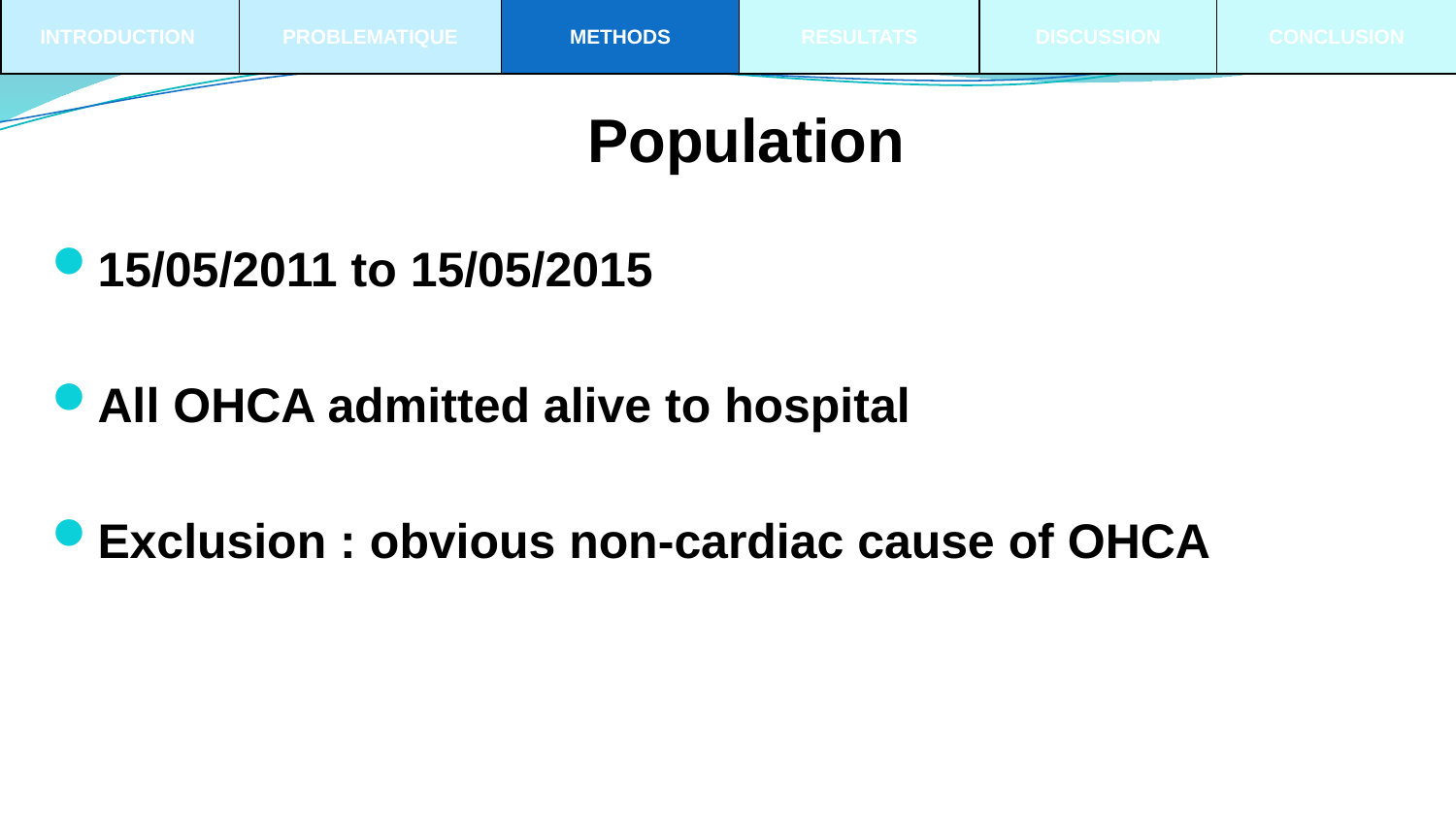

INTRODUCTION
PROBLEMATIQUE
METHODS
RESULTATS
DISCUSSION
CONCLUSION
Population
15/05/2011 to 15/05/2015

All OHCA admitted alive to hospital

Exclusion : obvious non-cardiac cause of OHCA